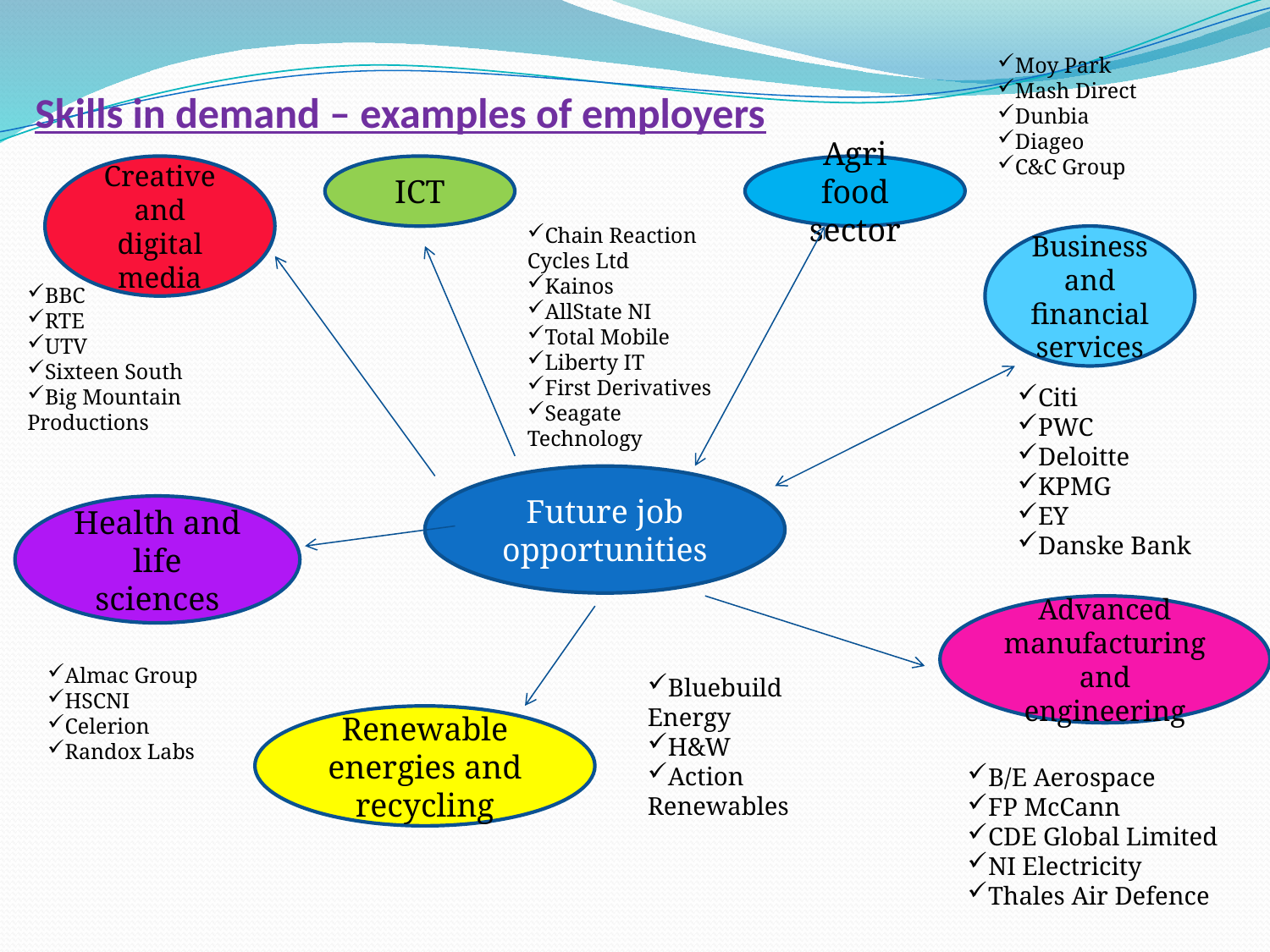

# Skills in demand – examples of employers
Moy Park
Mash Direct
Dunbia
Diageo
C&C Group

Creative and digital media
ICT
Agri food sector
Chain Reaction Cycles Ltd
Kainos
AllState NI
Total Mobile
Liberty IT
First Derivatives
Seagate Technology

Business and financial services
BBC
RTE
UTV
Sixteen South
Big Mountain Productions

Citi
PWC
Deloitte
KPMG
EY
Danske Bank

Future job opportunities
Health and life sciences
Advanced manufacturing and engineering
Almac Group
HSCNI
Celerion
Randox Labs

Bluebuild Energy
H&W
Action Renewables

Renewable energies and recycling
B/E Aerospace
FP McCann
CDE Global Limited
NI Electricity
Thales Air Defence